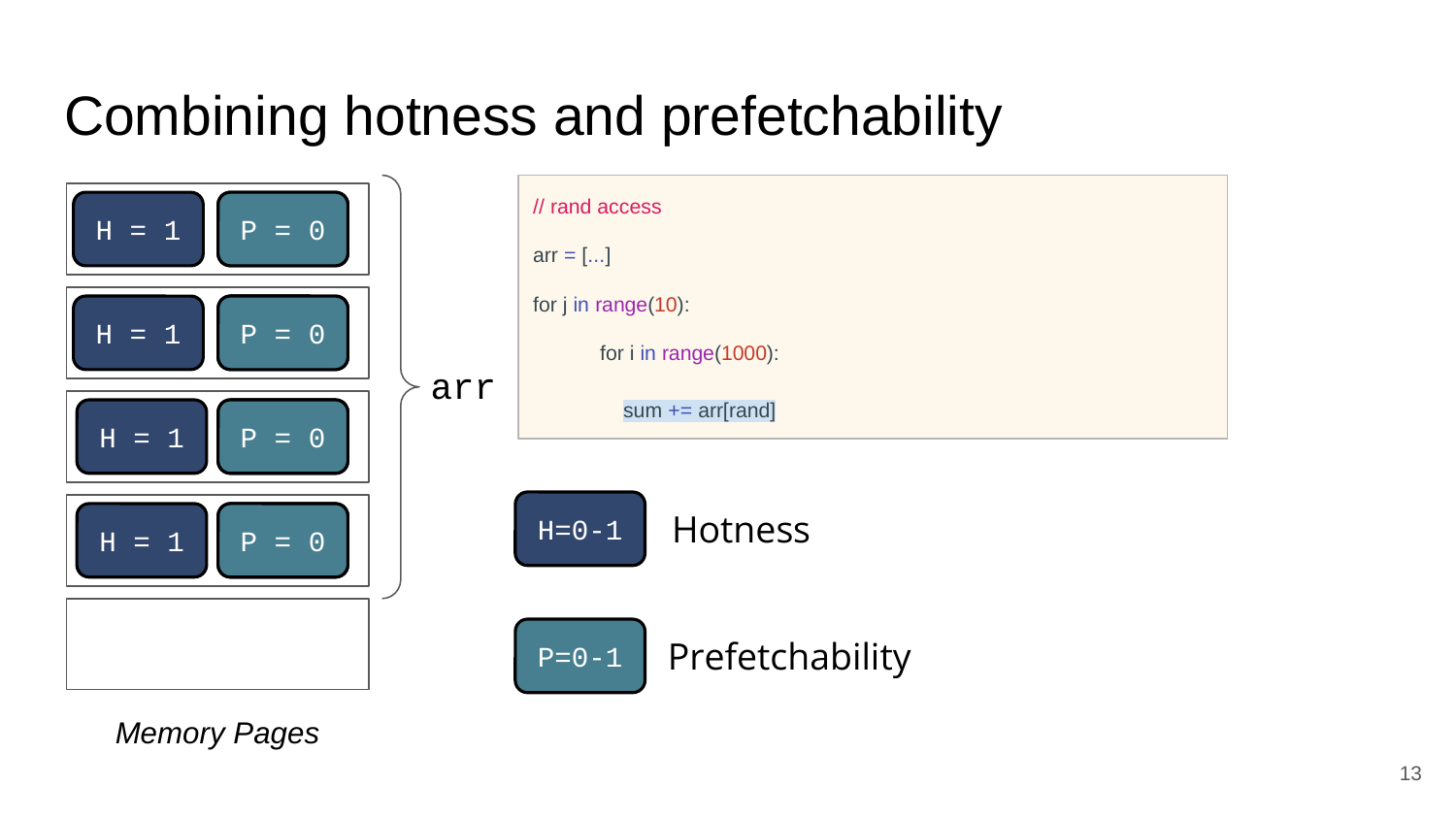

# Combining hotness and prefetchability

// seq access
arr = [...]
for j in range(10):
for i in range(1000):
    sum += arr[i]
// rand access
arr = [...]
for j in range(10):
for i in range(1000):
    sum += arr[rand]

H = 1
H = 1
H = 1
H = 1
P = 1
P = 1
P = 1
P = 1
P = 0
P = 0
P = 0
P = 0

arr

H=0-1
Hotness

P=0-1
Prefetchability
Memory Pages
13